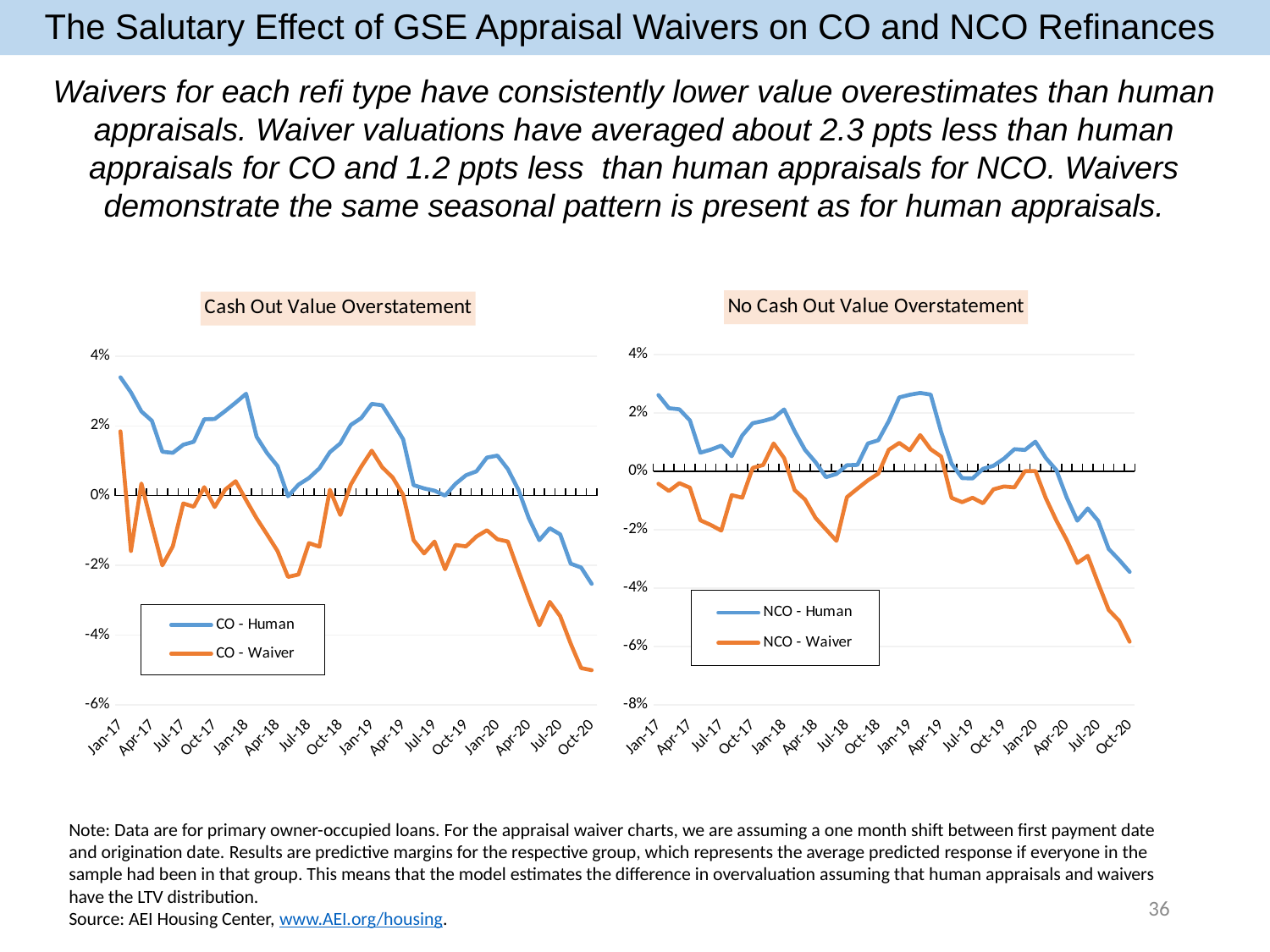

# The Salutary Effect of GSE Appraisal Waivers on CO and NCO Refinances
Waivers for each refi type have consistently lower value overestimates than human appraisals. Waiver valuations have averaged about 2.3 ppts less than human appraisals for CO and 1.2 ppts less  than human appraisals for NCO. Waivers demonstrate the same seasonal pattern is present as for human appraisals.

### Chart: No Cash Out Value Overstatement

| Category | NCO - Human | NCO - Waiver |
|---|---|---|
| 42750 | 0.0261469 | -0.0042402 |
| 42781 | 0.0216521 | -0.0067241 |
| 42809 | 0.0212599 | -0.0040408 |
| 42840 | 0.0174758 | -0.0056079 |
| 42870 | 0.0063981 | -0.0167644 |
| 42901 | 0.0074542 | -0.0183865 |
| 42931 | 0.0088053 | -0.0203274 |
| 42962 | 0.005199 | -0.0081567 |
| 42993 | 0.012298 | -0.0090209 |
| 43023 | 0.016524 | 0.0011837 |
| 43054 | 0.0172798 | 0.0021981 |
| 43084 | 0.0182794 | 0.0095601 |
| 43115 | 0.021238 | 0.0045444 |
| 43146 | 0.0137954 | -0.006403 |
| 43174 | 0.0073448 | -0.0096446 |
| 43205 | 0.0031474 | -0.0159714 |
| 43235 | -0.0019847 | -0.0199355 |
| 43266 | -0.0008944 | -0.0238424 |
| 43296 | 0.0021032 | -0.008838 |
| 43327 | 0.0022148 | -0.0059451 |
| 43358 | 0.009555 | -0.0030838 |
| 43388 | 0.010665 | -0.0007678 |
| 43419 | 0.0172569 | 0.0074023 |
| 43449 | 0.0253572 | 0.0097576 |
| 43480 | 0.0262707 | 0.0072308 |
| 43511 | 0.0268855 | 0.0124479 |
| 43539 | 0.0263228 | 0.0075767 |
| 43570 | 0.0134885 | 0.0051049 |
| 43600 | 0.0026296 | -0.0090904 |
| 43631 | -0.0023019 | -0.0105734 |
| 43661 | -0.0024255 | -0.0090689 |
| 43692 | 0.0008711 | -0.0109495 |
| 43723 | 0.0019148 | -0.0061731 |
| 43753 | 0.0043738 | -0.0051671 |
| 43784 | 0.0076051 | -0.0055046 |
| 43814 | 0.0073301 | 6.28e-05 |
| 43845 | 0.0101801 | 0.0001168 |
| 43876 | 0.0045546 | -0.0092172 |
| 43905 | 0.0004324 | -0.0168587 |
| 43936 | -0.0090419 | -0.0235887 |
| 43966 | -0.0169137 | -0.0314206 |
| 43997 | -0.0127019 | -0.0289793 |
| 44027 | -0.0169826 | -0.0384495 |
| 44058 | -0.0266161 | -0.0475181 |
| 44089 | -0.0303799 | -0.0512507 |
| 44119 | -0.0344753 | -0.0584162 |

### Chart: Cash Out Value Overstatement

| Category | CO - Human | CO - Waiver |
|---|---|---|
| 42750 | 0.033931 | 0.0184383 |
| 42781 | 0.0296051 | -0.015895 |
| 42809 | 0.0241459 | 0.0034844 |
| 42840 | 0.0214664 | -0.0084721 |
| 42870 | 0.0126018 | -0.0199964 |
| 42901 | 0.012273 | -0.0145636 |
| 42931 | 0.0146056 | -0.0022285 |
| 42962 | 0.0154449 | -0.003174 |
| 42993 | 0.0218919 | 0.0024209 |
| 43023 | 0.0219787 | -0.003266 |
| 43054 | 0.0242585 | 0.0017264 |
| 43084 | 0.0266648 | 0.0041365 |
| 43115 | 0.0292234 | -0.0012728 |
| 43146 | 0.0168879 | -0.0065045 |
| 43174 | 0.0122138 | -0.0111345 |
| 43205 | 0.0084723 | -0.015902 |
| 43235 | -0.0001857 | -0.023316 |
| 43266 | 0.0031556 | -0.022627 |
| 43296 | 0.0050603 | -0.0136319 |
| 43327 | 0.0078463 | -0.0146488 |
| 43358 | 0.0124867 | 0.0016965 |
| 43388 | 0.0149734 | -0.0055356 |
| 43419 | 0.0202719 | 0.0031799 |
| 43449 | 0.0222561 | 0.008311 |
| 43480 | 0.026316 | 0.0129039 |
| 43511 | 0.0259107 | 0.0081401 |
| 43539 | 0.0211645 | 0.0052052 |
| 43570 | 0.016171 | 0.0002376 |
| 43600 | 0.0030292 | -0.0128004 |
| 43631 | 0.0020597 | -0.0165736 |
| 43661 | 0.0014153 | -0.013175 |
| 43692 | 6.85e-06 | -0.0211177 |
| 43723 | 0.0033798 | -0.0141553 |
| 43753 | 0.0058409 | -0.0145761 |
| 43784 | 0.00697 | -0.0117402 |
| 43814 | 0.0109211 | -0.0099301 |
| 43845 | 0.011481 | -0.0125272 |
| 43876 | 0.0076064 | -0.0131639 |
| 43905 | 0.0017267 | -0.0215097 |
| 43936 | -0.0064537 | -0.0296223 |
| 43966 | -0.0127763 | -0.0372051 |
| 43997 | -0.009337 | -0.0304731 |
| 44027 | -0.0111237 | -0.034578 |
| 44058 | -0.01951 | -0.0424532 |
| 44089 | -0.020638 | -0.0494475 |
| 44119 | -0.0253073 | -0.0500611 |
Note: Data are for primary owner-occupied loans. For the appraisal waiver charts, we are assuming a one month shift between first payment date and origination date. Results are predictive margins for the respective group, which represents the average predicted response if everyone in the sample had been in that group. This means that the model estimates the difference in overvaluation assuming that human appraisals and waivers have the LTV distribution.
Source: AEI Housing Center, www.AEI.org/housing.
36